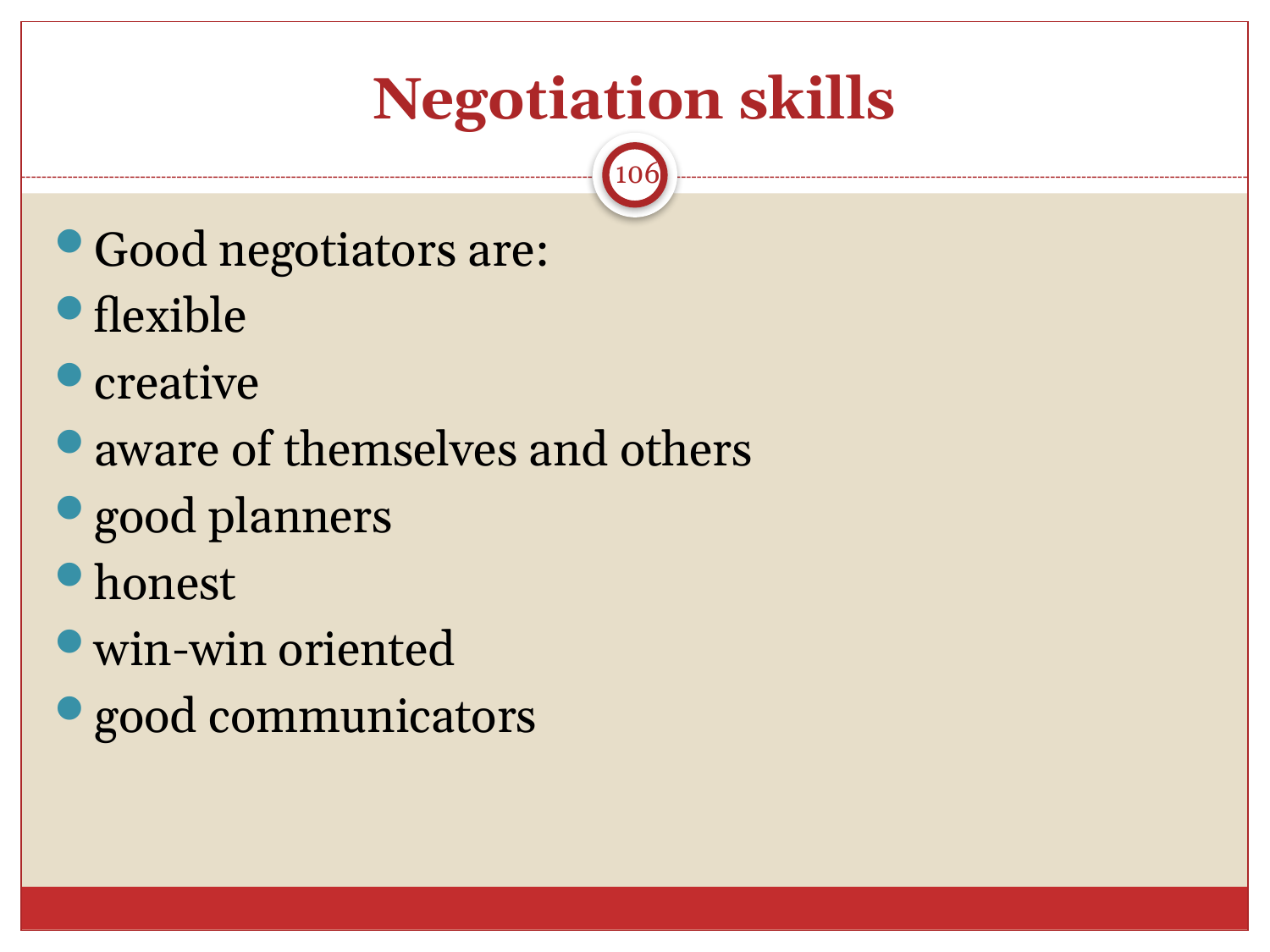

# Negotiation skills
106
Good negotiators are:
flexible
creative
aware of themselves and others
good planners
honest
win-win oriented
good communicators